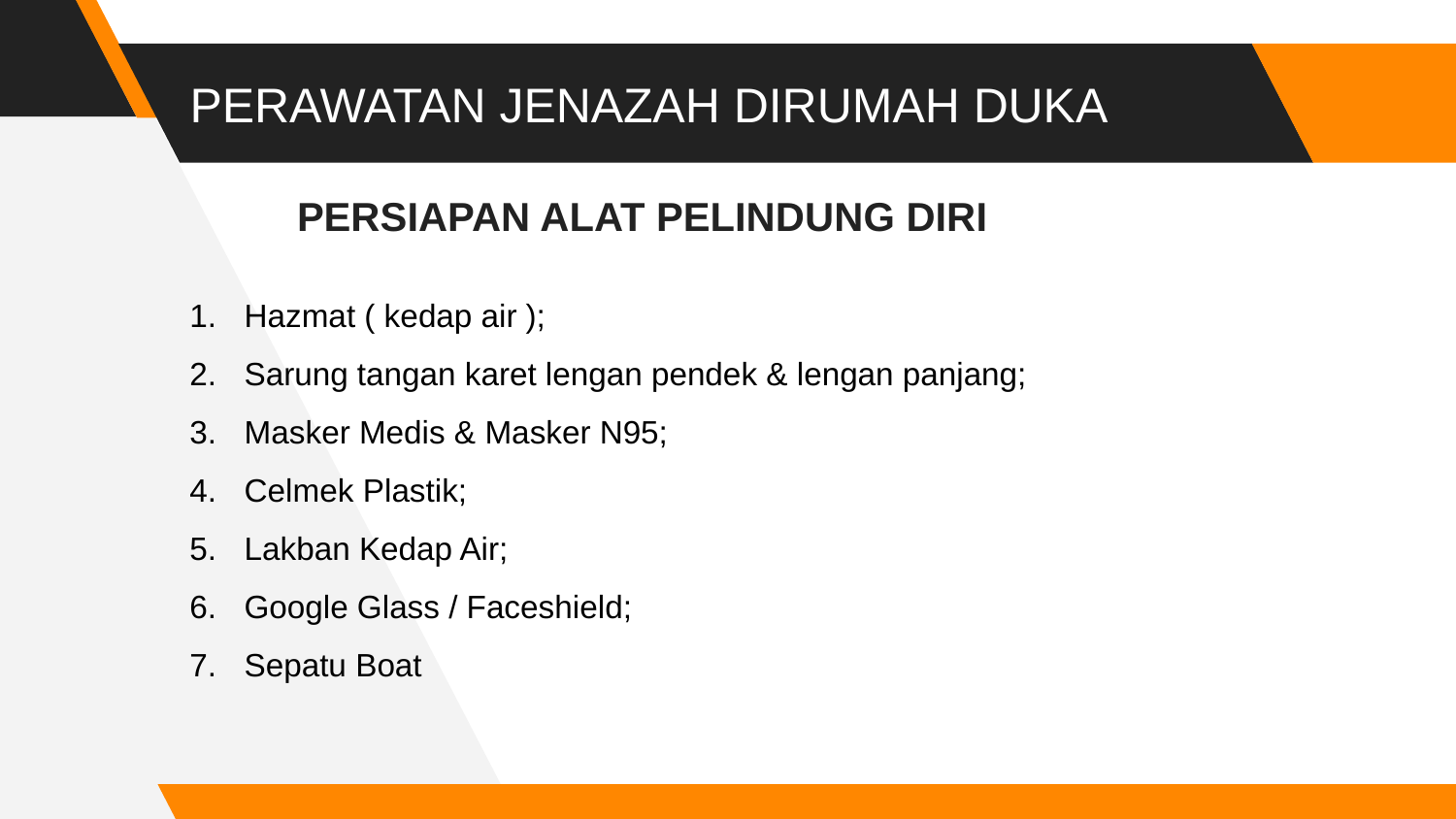

# PERAWATAN JENAZAH DIRUMAH DUKA
PERSIAPAN ALAT PELINDUNG DIRI
Hazmat ( kedap air );
Sarung tangan karet lengan pendek & lengan panjang;
Masker Medis & Masker N95;
Celmek Plastik;
Lakban Kedap Air;
Google Glass / Faceshield;
Sepatu Boat